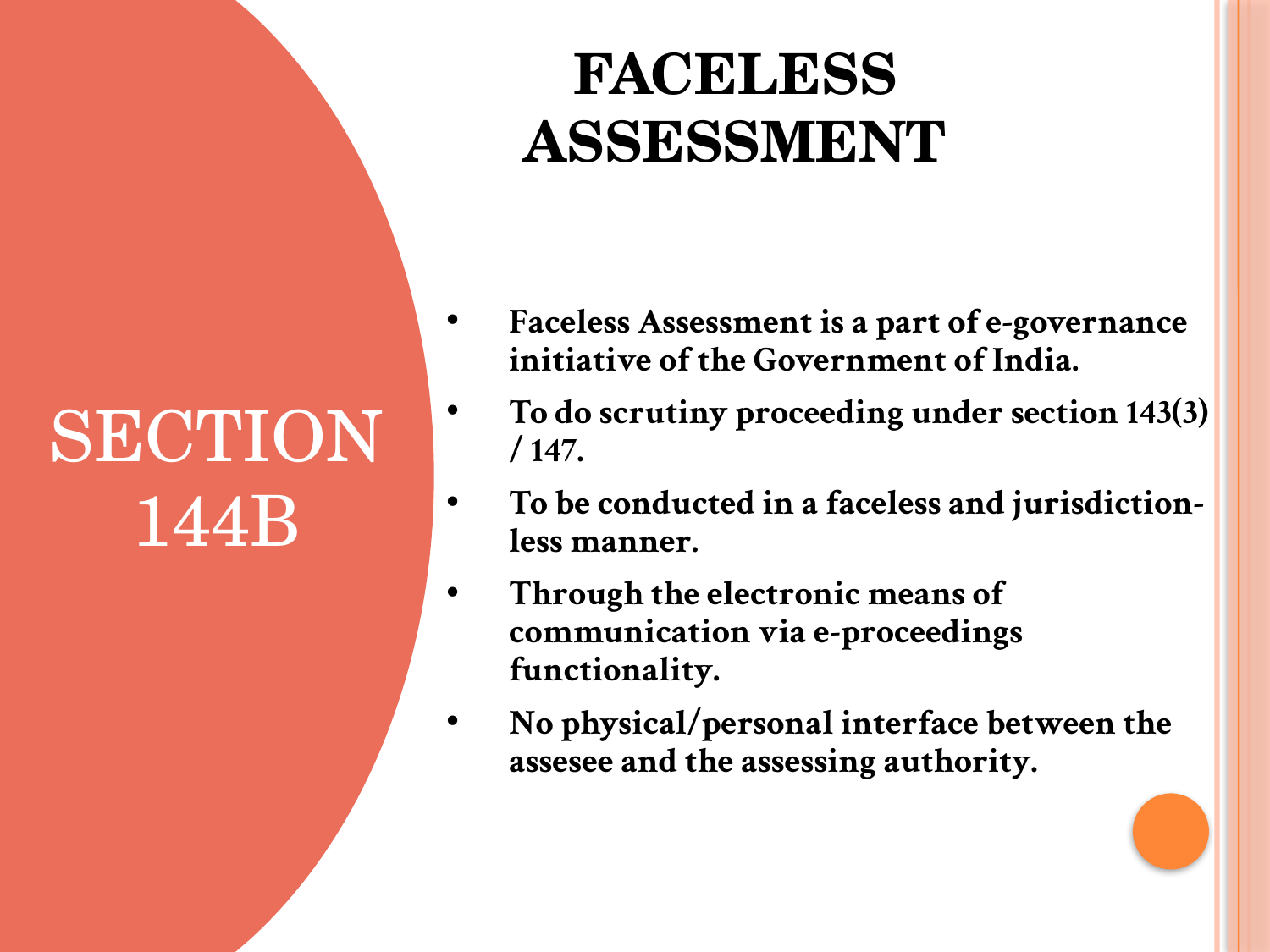

SECTION 144B
FACELESS ASSESSMENT
Faceless Assessment is a part of e-governance initiative of the Government of India.
To do scrutiny proceeding under section 143(3) / 147.
To be conducted in a faceless and jurisdiction-less manner.
Through the electronic means of communication via e-proceedings functionality.
No physical/personal interface between the assesee and the assessing authority.